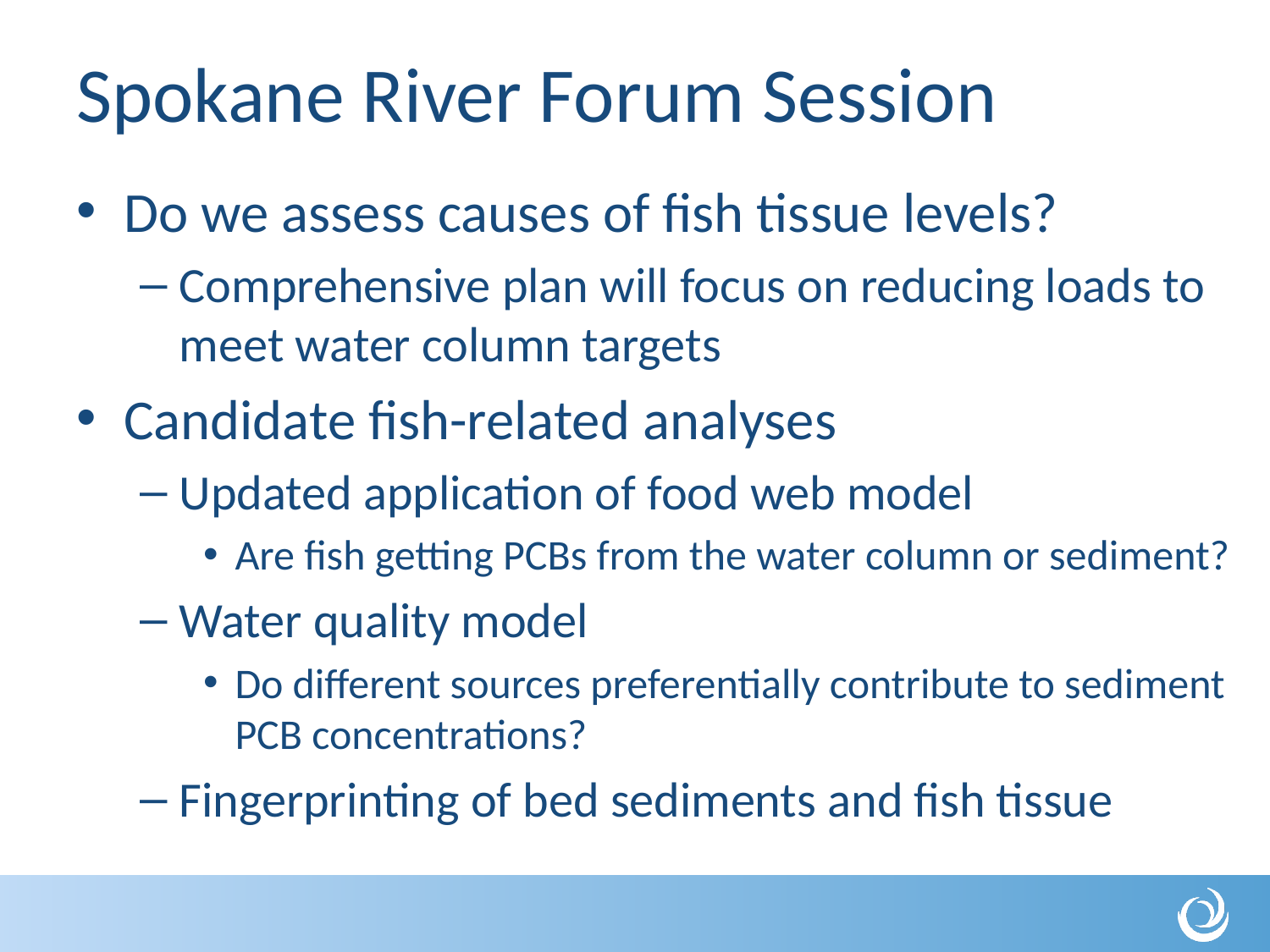

# Spokane River Forum Session
Do we assess causes of fish tissue levels?
Comprehensive plan will focus on reducing loads to meet water column targets
Candidate fish-related analyses
Updated application of food web model
Are fish getting PCBs from the water column or sediment?
Water quality model
Do different sources preferentially contribute to sediment PCB concentrations?
Fingerprinting of bed sediments and fish tissue